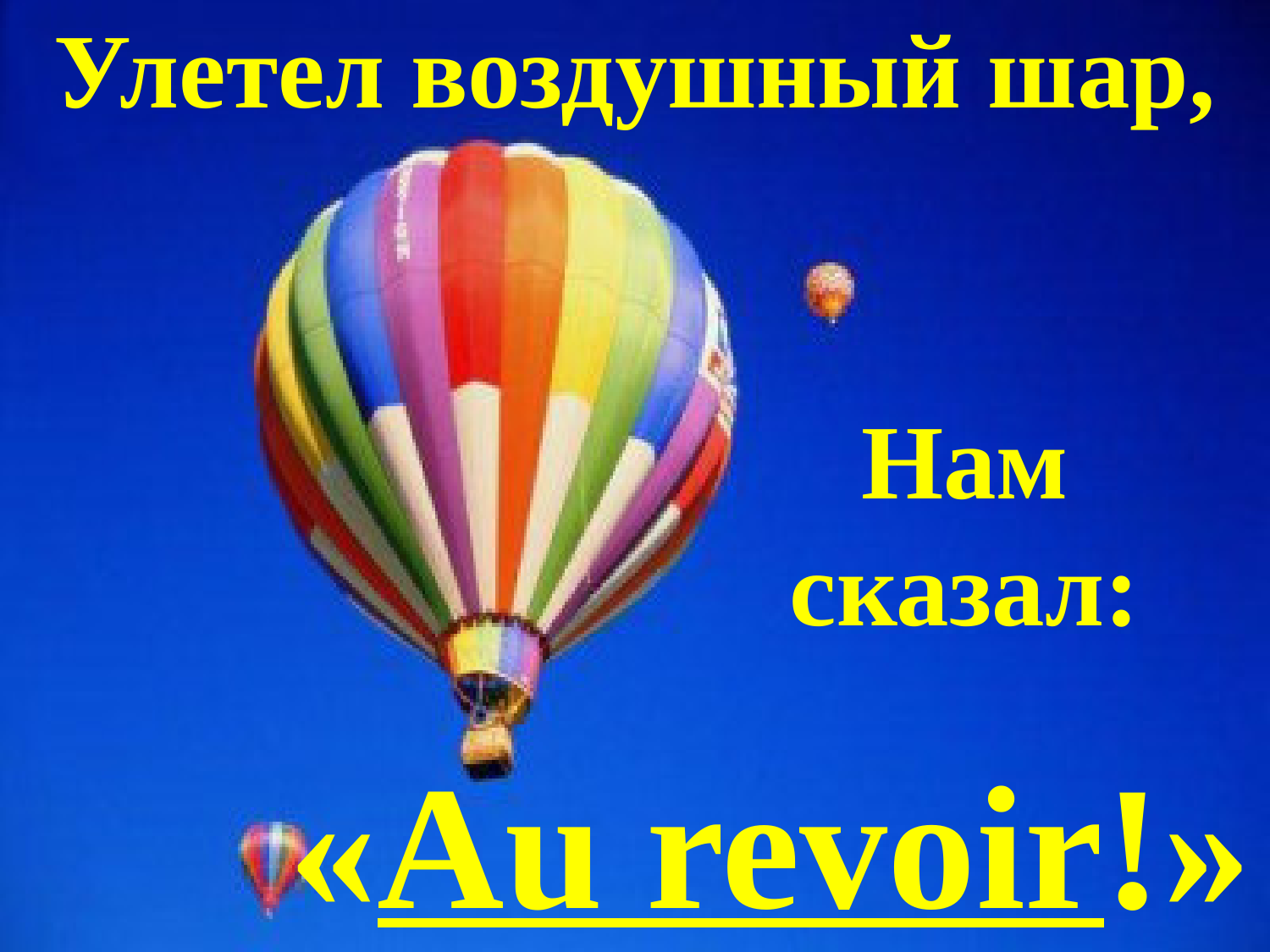

Улетел воздушный шар,
Нам сказал:
«Au revoir!»